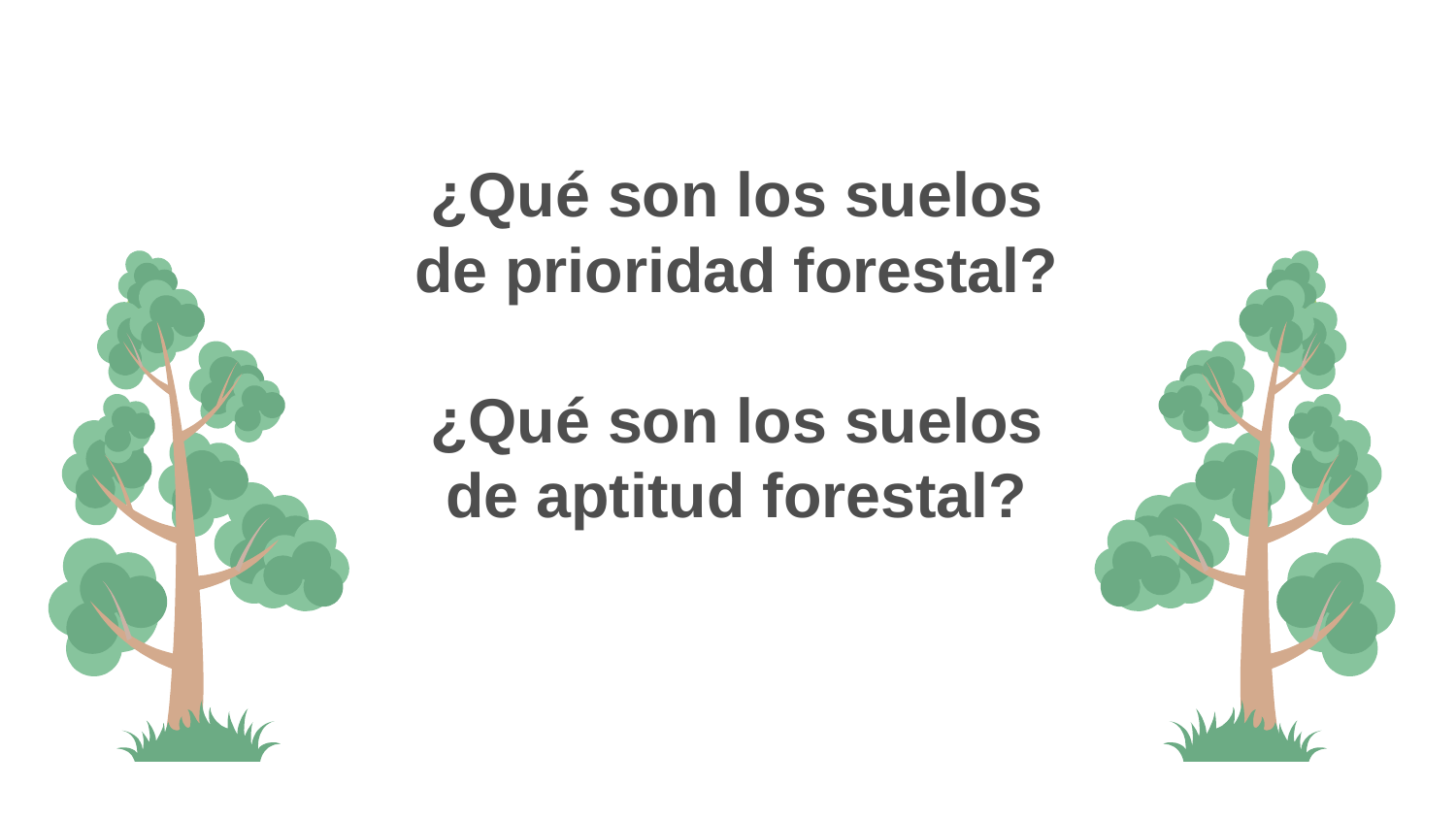

¿Qué son los suelos de prioridad forestal?

¿Qué son los suelos de aptitud forestal?